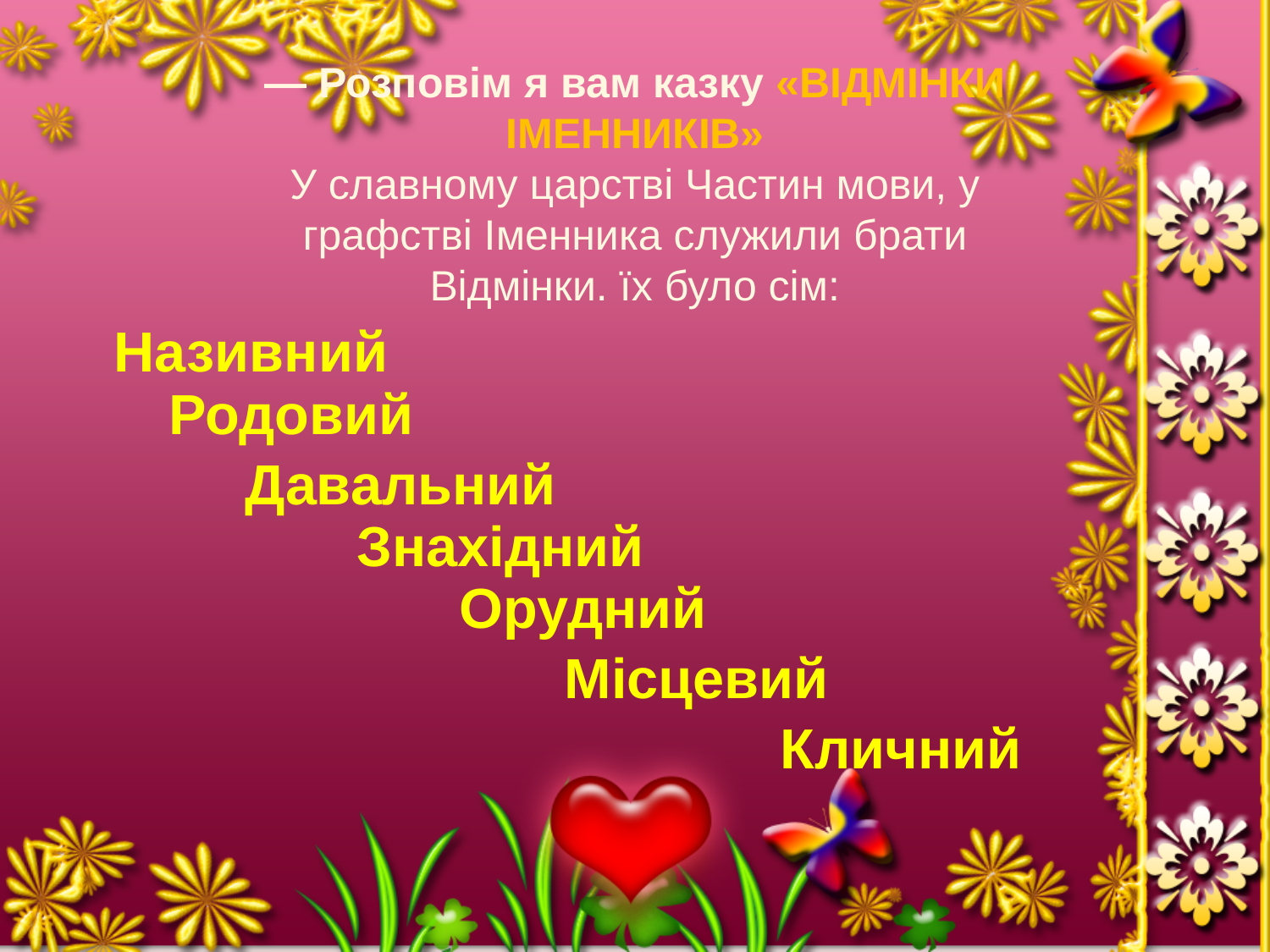

— Розповім я вам казку «ВІДМІНКИ ІМЕННИКІВ»
У славному царстві Частин мови, у графстві Іменника служили брати Відмінки. їх було сім:

Називний
Родовий
Давальний
Знахідний
Орудний
Місцевий
Кличний